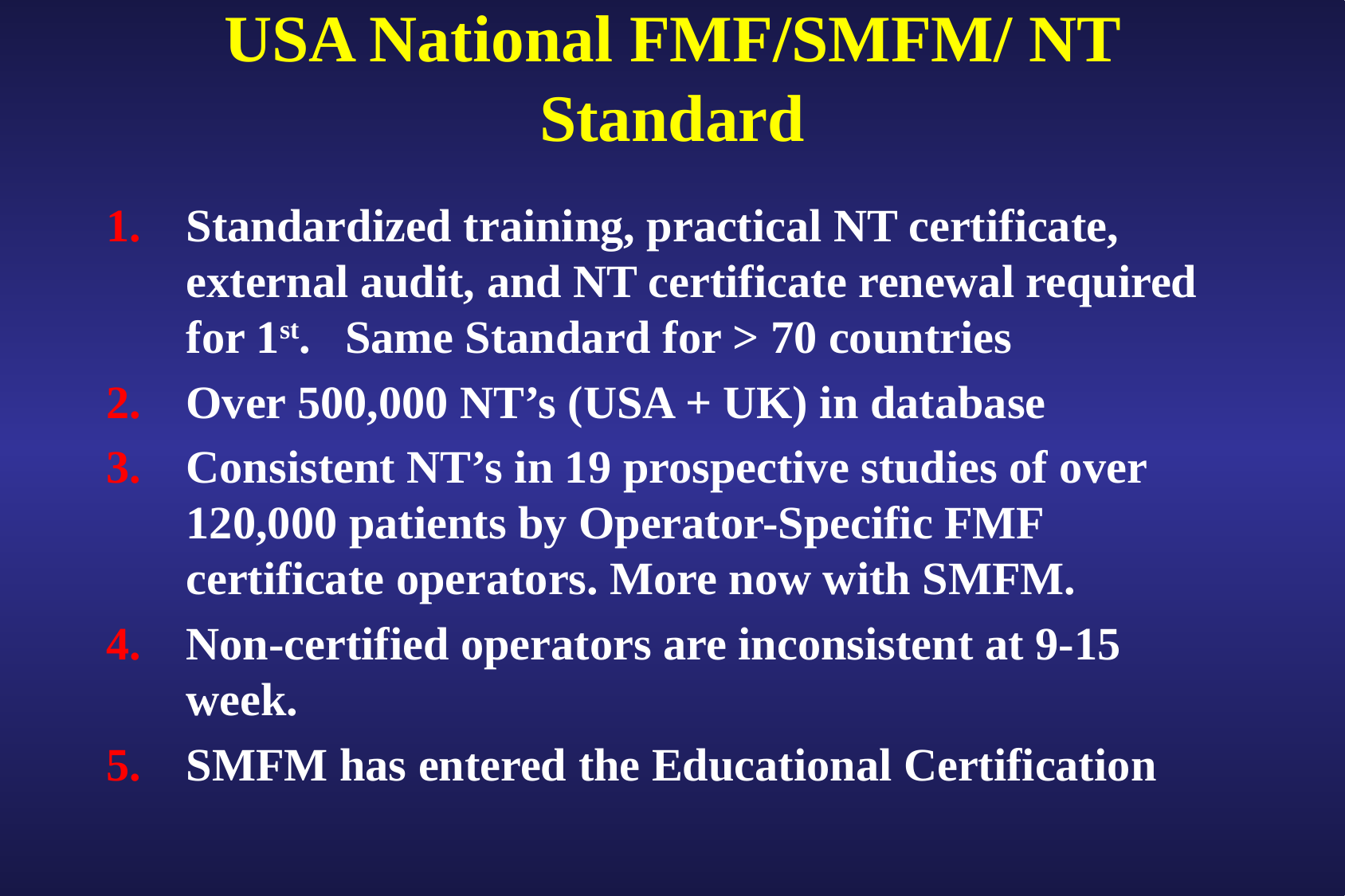

# USA National FMF/SMFM/ NT Standard
Standardized training, practical NT certificate, external audit, and NT certificate renewal required for 1st.   Same Standard for > 70 countries
2. 	Over 500,000 NT’s (USA + UK) in database
3.	Consistent NT’s in 19 prospective studies of over 120,000 patients by Operator-Specific FMF certificate operators. More now with SMFM.
Non-certified operators are inconsistent at 9-15 week.
SMFM has entered the Educational Certification